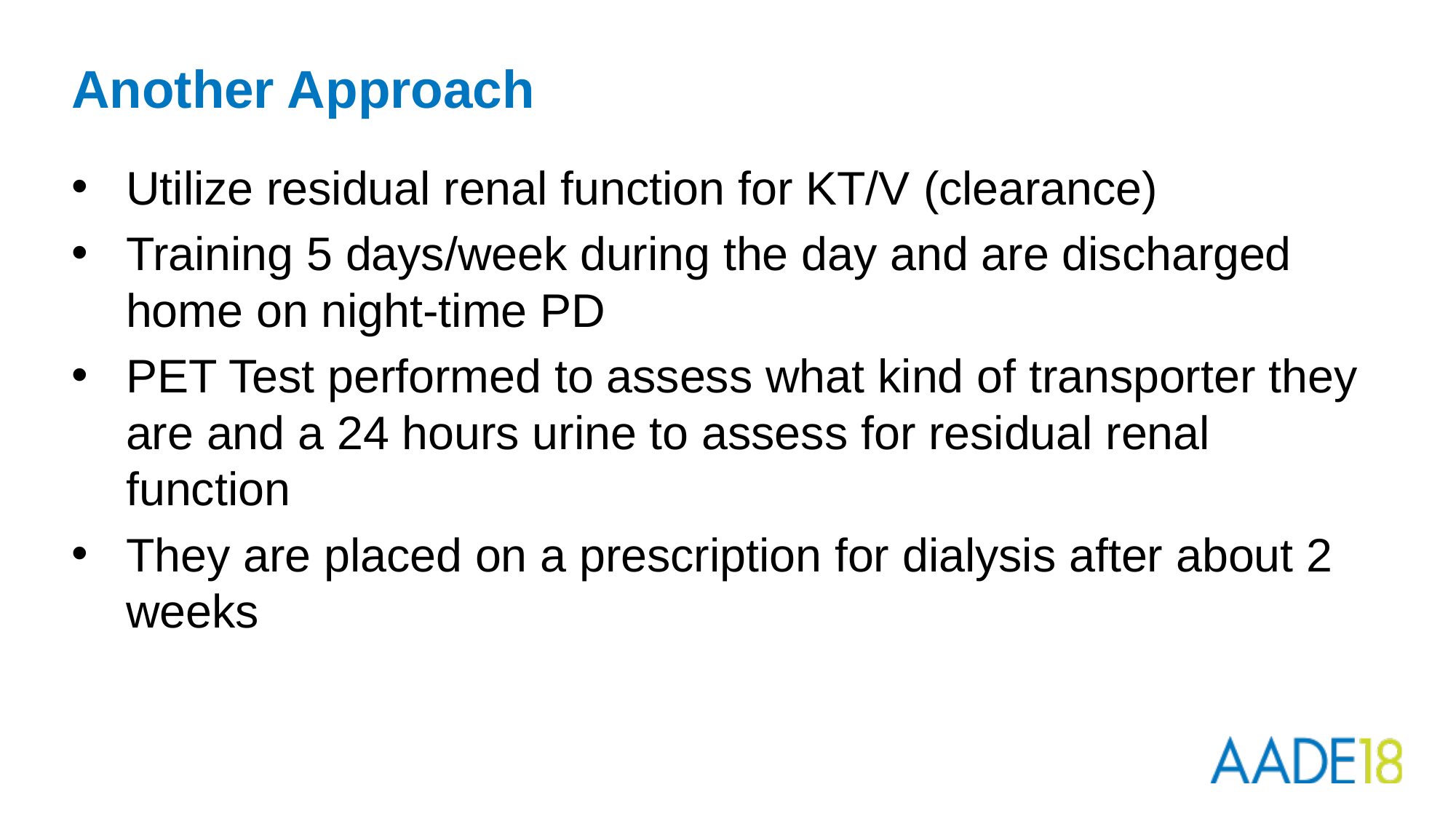

# Another Approach
Utilize residual renal function for KT/V (clearance)
Training 5 days/week during the day and are discharged home on night-time PD
PET Test performed to assess what kind of transporter they are and a 24 hours urine to assess for residual renal function
They are placed on a prescription for dialysis after about 2 weeks